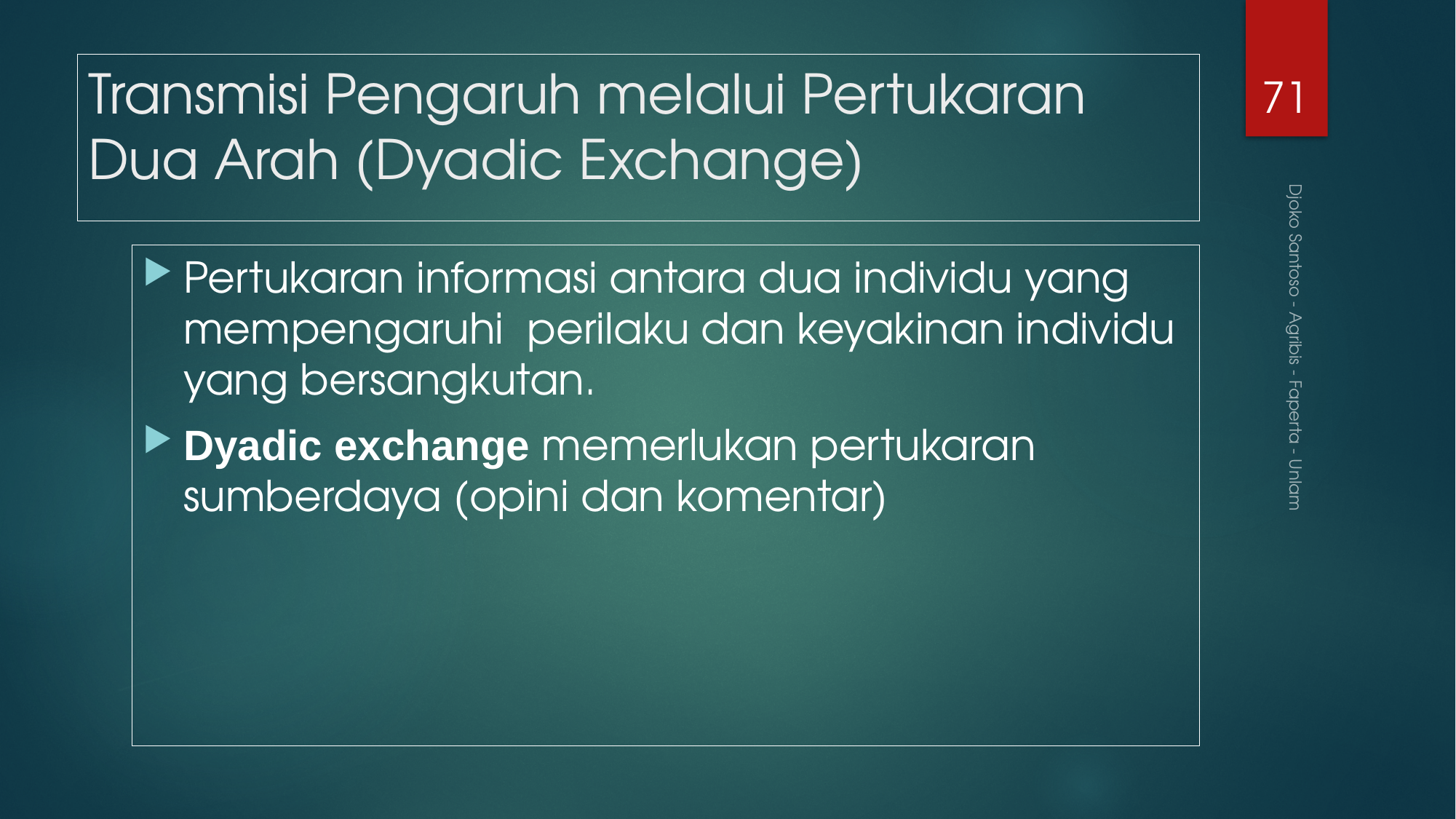

71
# Transmisi Pengaruh melalui Pertukaran Dua Arah (Dyadic Exchange)
Pertukaran informasi antara dua individu yang mempengaruhi  perilaku dan keyakinan individu yang bersangkutan.
Dyadic exchange memerlukan pertukaran sumberdaya (opini dan komentar)
Djoko Santoso - Agribis - Faperta - Unlam